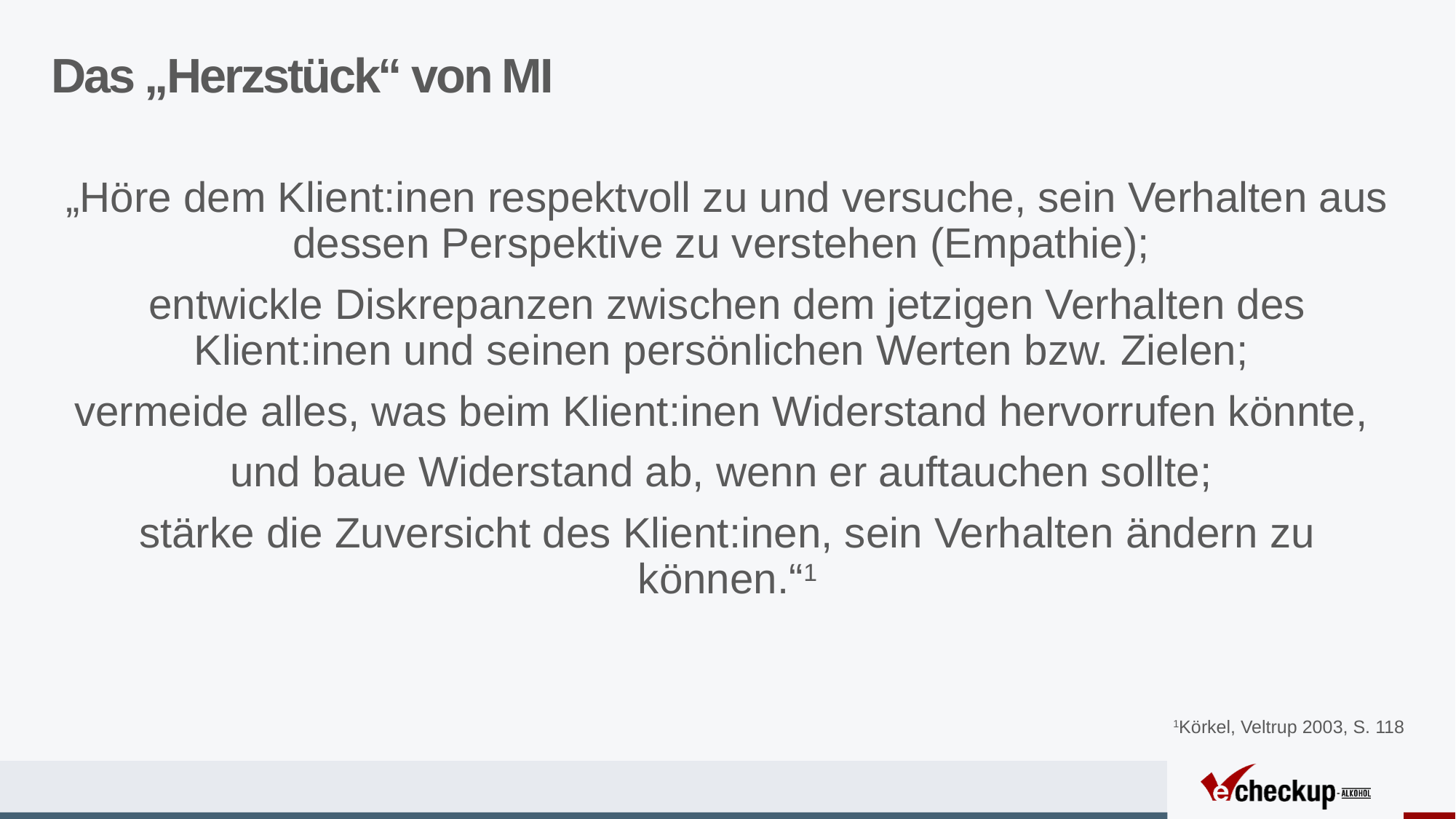

# Das „Herzstück“ von MI

„Höre dem Klient:inen respektvoll zu und versuche, sein Verhalten aus dessen Perspektive zu verstehen (Empathie);
entwickle Diskrepanzen zwischen dem jetzigen Verhalten des Klient:inen und seinen persönlichen Werten bzw. Zielen;
vermeide alles, was beim Klient:inen Widerstand hervorrufen könnte,
und baue Widerstand ab, wenn er auftauchen sollte;
stärke die Zuversicht des Klient:inen, sein Verhalten ändern zu können.“1
1Körkel, Veltrup 2003, S. 118